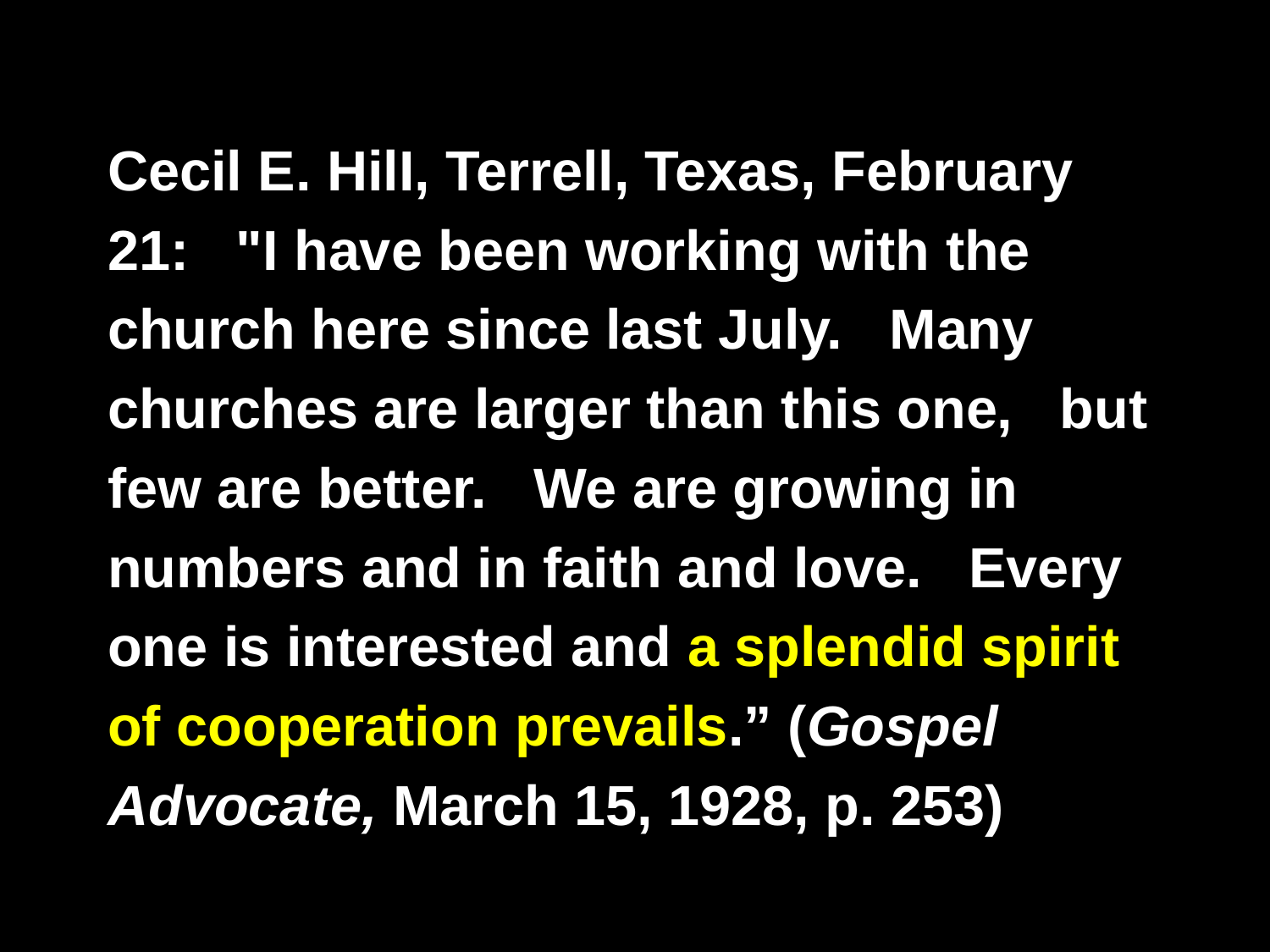

Cecil E. HilI, Terrell, Texas, February 21:   "I have been working with the church here since last July.   Many
churches are larger than this one,   but few are better.   We are growing in numbers and in faith and love.   Every one is interested and a splendid spirit of cooperation prevails.” (Gospel Advocate, March 15, 1928, p. 253)